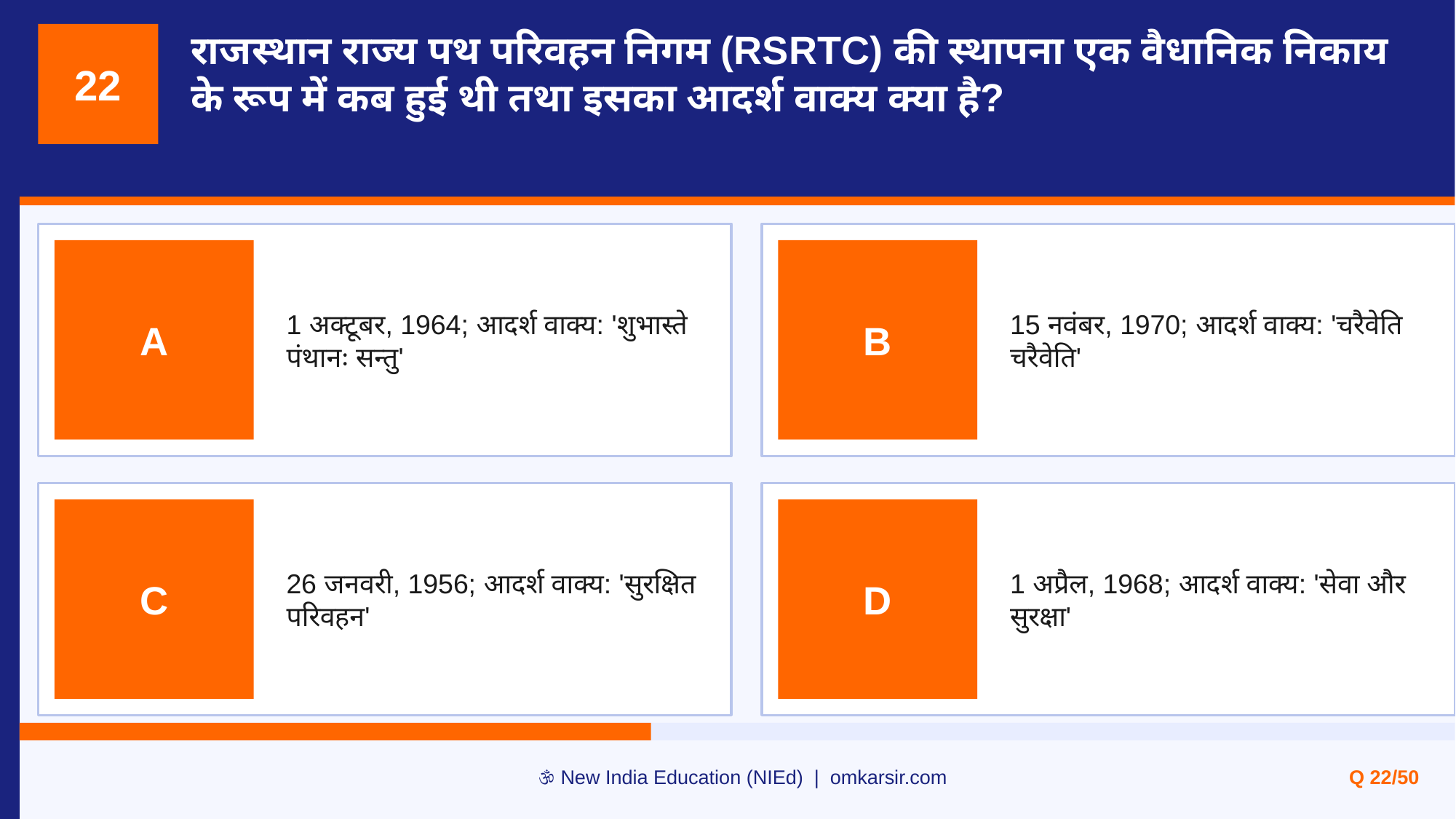

राजस्थान राज्य पथ परिवहन निगम (RSRTC) की स्थापना एक वैधानिक निकाय के रूप में कब हुई थी तथा इसका आदर्श वाक्य क्या है?
22

1 अक्टूबर, 1964; आदर्श वाक्य: 'शुभास्ते पंथानः सन्तु'
15 नवंबर, 1970; आदर्श वाक्य: 'चरैवेति चरैवेति'
A
B

26 जनवरी, 1956; आदर्श वाक्य: 'सुरक्षित परिवहन'
1 अप्रैल, 1968; आदर्श वाक्य: 'सेवा और सुरक्षा'
C
D

🕉️ New India Education (NIEd)  |  omkarsir.com
Q 22/50